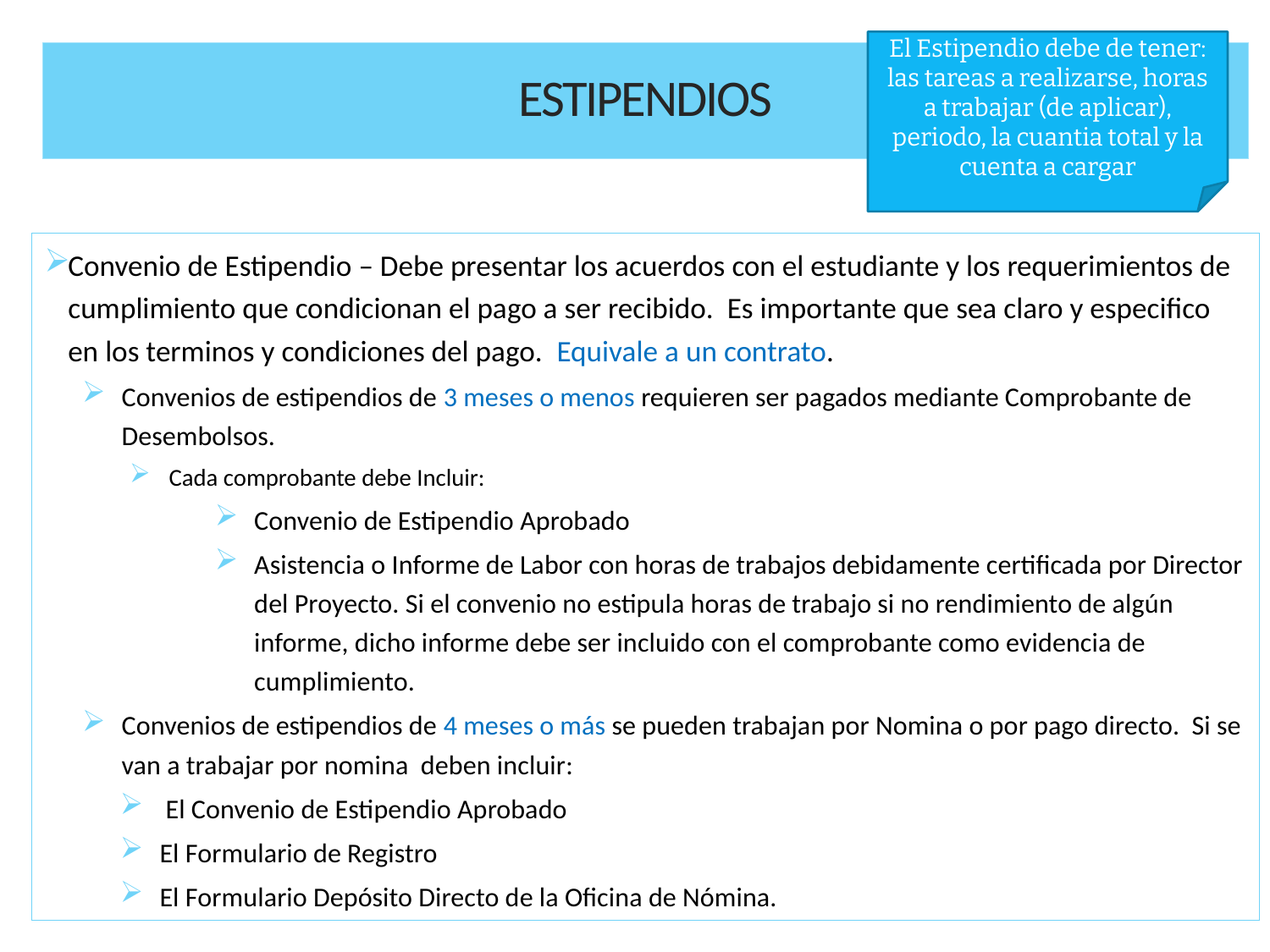

El Estipendio debe de tener: las tareas a realizarse, horas a trabajar (de aplicar), periodo, la cuantia total y la cuenta a cargar
# ESTIPENDIOS
Convenio de Estipendio – Debe presentar los acuerdos con el estudiante y los requerimientos de cumplimiento que condicionan el pago a ser recibido.  Es importante que sea claro y especifico en los terminos y condiciones del pago.  Equivale a un contrato.
Convenios de estipendios de 3 meses o menos requieren ser pagados mediante Comprobante de Desembolsos.
Cada comprobante debe Incluir:
Convenio de Estipendio Aprobado
Asistencia o Informe de Labor con horas de trabajos debidamente certificada por Director del Proyecto. Si el convenio no estipula horas de trabajo si no rendimiento de algún informe, dicho informe debe ser incluido con el comprobante como evidencia de cumplimiento.
Convenios de estipendios de 4 meses o más se pueden trabajan por Nomina o por pago directo.  Si se van a trabajar por nomina  deben incluir:
 El Convenio de Estipendio Aprobado
El Formulario de Registro
El Formulario Depósito Directo de la Oficina de Nómina.